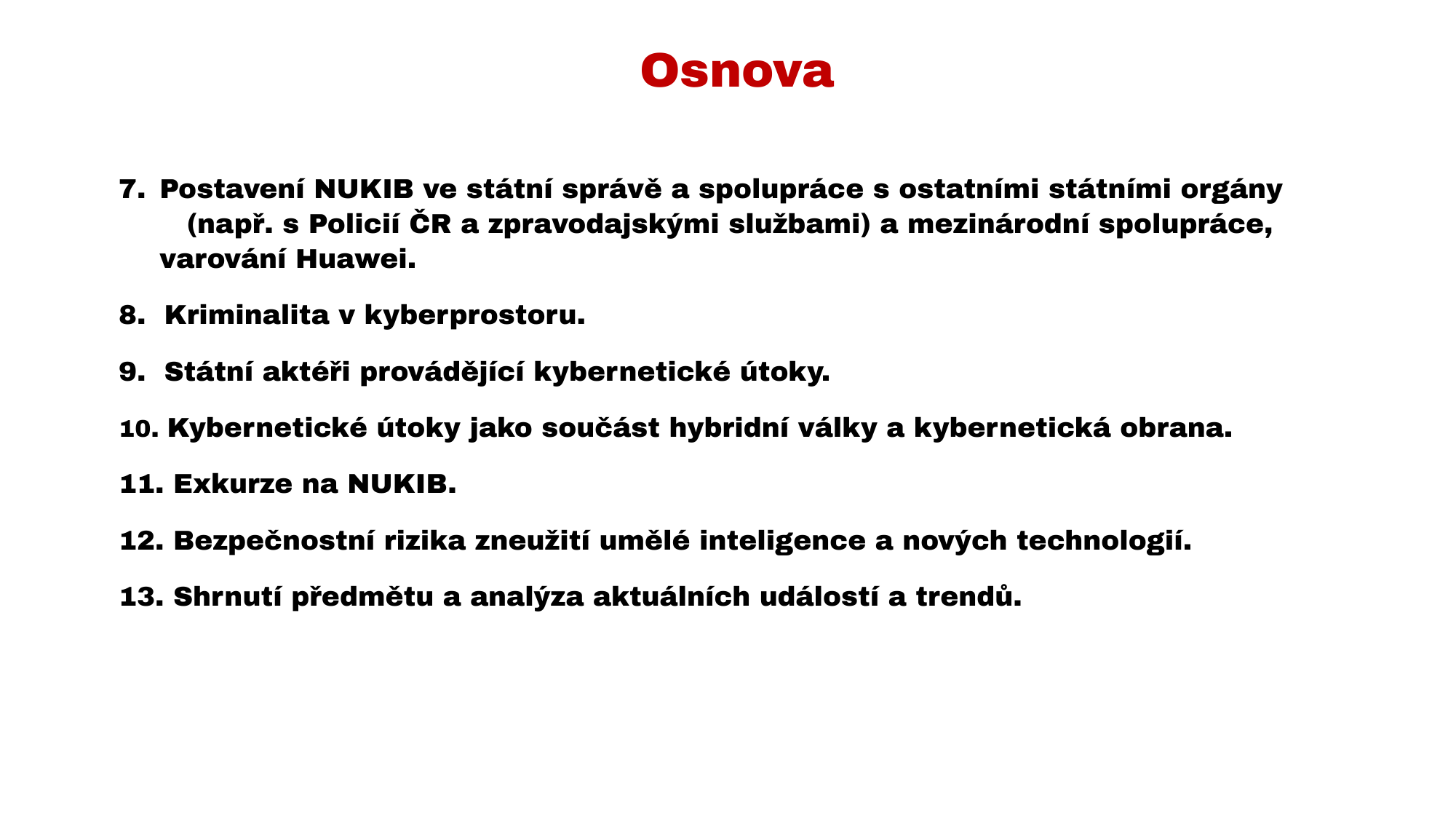

# Osnova
Postavení NUKIB ve státní správě a spolupráce s ostatními státními orgány      (např. s Policií ČR a zpravodajskými službami) a mezinárodní spolupráce, varování Huawei.
8.  Kriminalita v kyberprostoru.
9.  Státní aktéři provádějící kybernetické útoky.
10. Kybernetické útoky jako součást hybridní války a kybernetická obrana.
11. Exkurze na NUKIB.
12. Bezpečnostní rizika zneužití umělé inteligence a nových technologií.
13. Shrnutí předmětu a analýza aktuálních událostí a trendů.